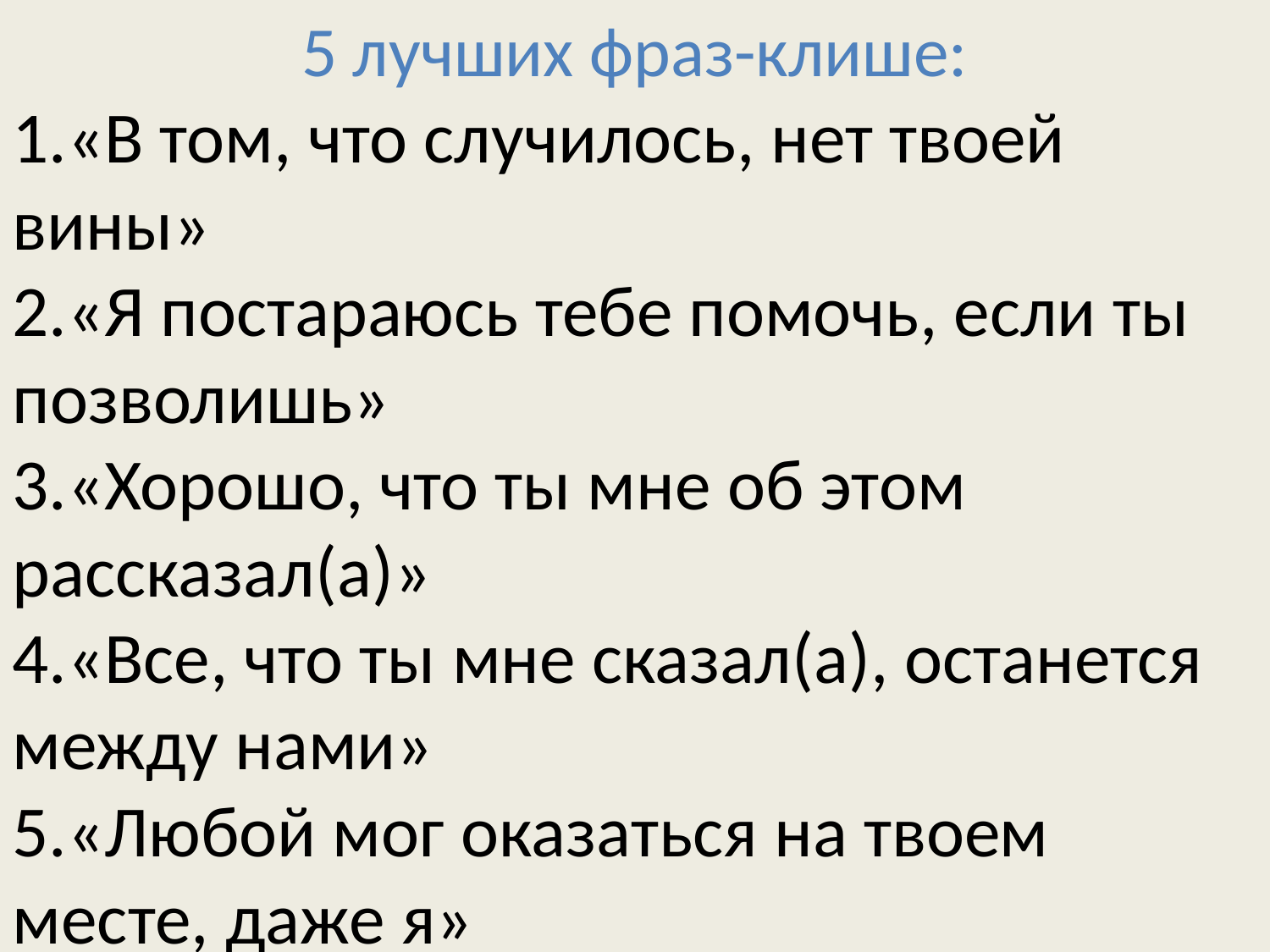

5 лучших фраз-клише:
1.«В том, что случилось, нет твоей вины»
2.«Я постараюсь тебе помочь, если ты позволишь»
3.«Хорошо, что ты мне об этом рассказал(а)»
4.«Все, что ты мне сказал(а), останется между нами»
5.«Любой мог оказаться на твоем месте, даже я»